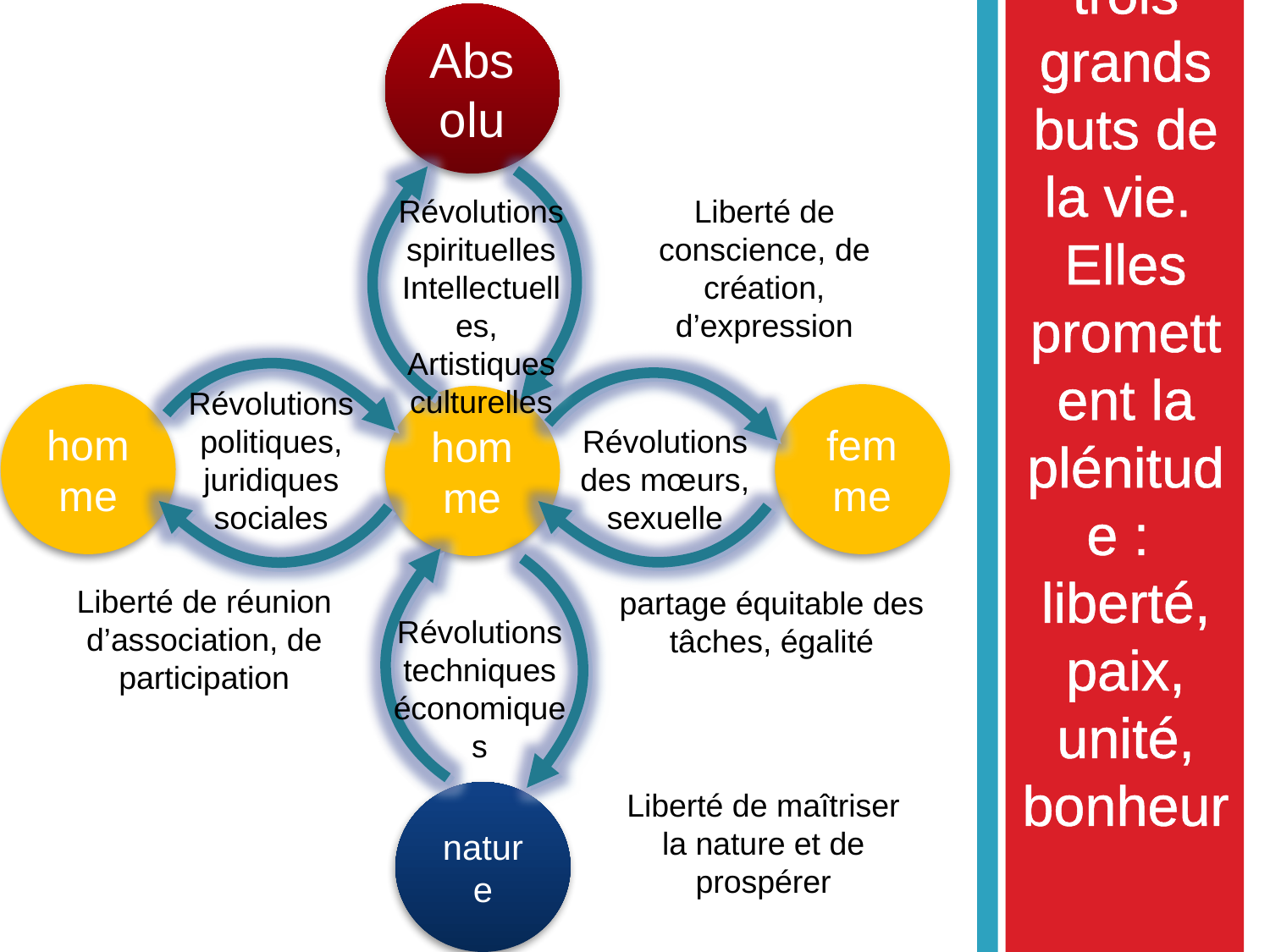

Absolu

Révolutions
spirituelles
Intellectuelles,
Artistiques
culturelles
Liberté de conscience, de création, d’expression

# Les révolutions touchent aux trois grands buts de la vie. Elles promettent la plénitude : liberté, paix, unité, bonheur
Révolutions politiques, juridiques
sociales
homme
femme
homme

Révolutions des mœurs, sexuelle

Liberté de réunion
d’association, de participation
partage équitable des tâches, égalité

Révolutions techniques
économiques
Liberté de maîtriser la nature et de prospérer
nature